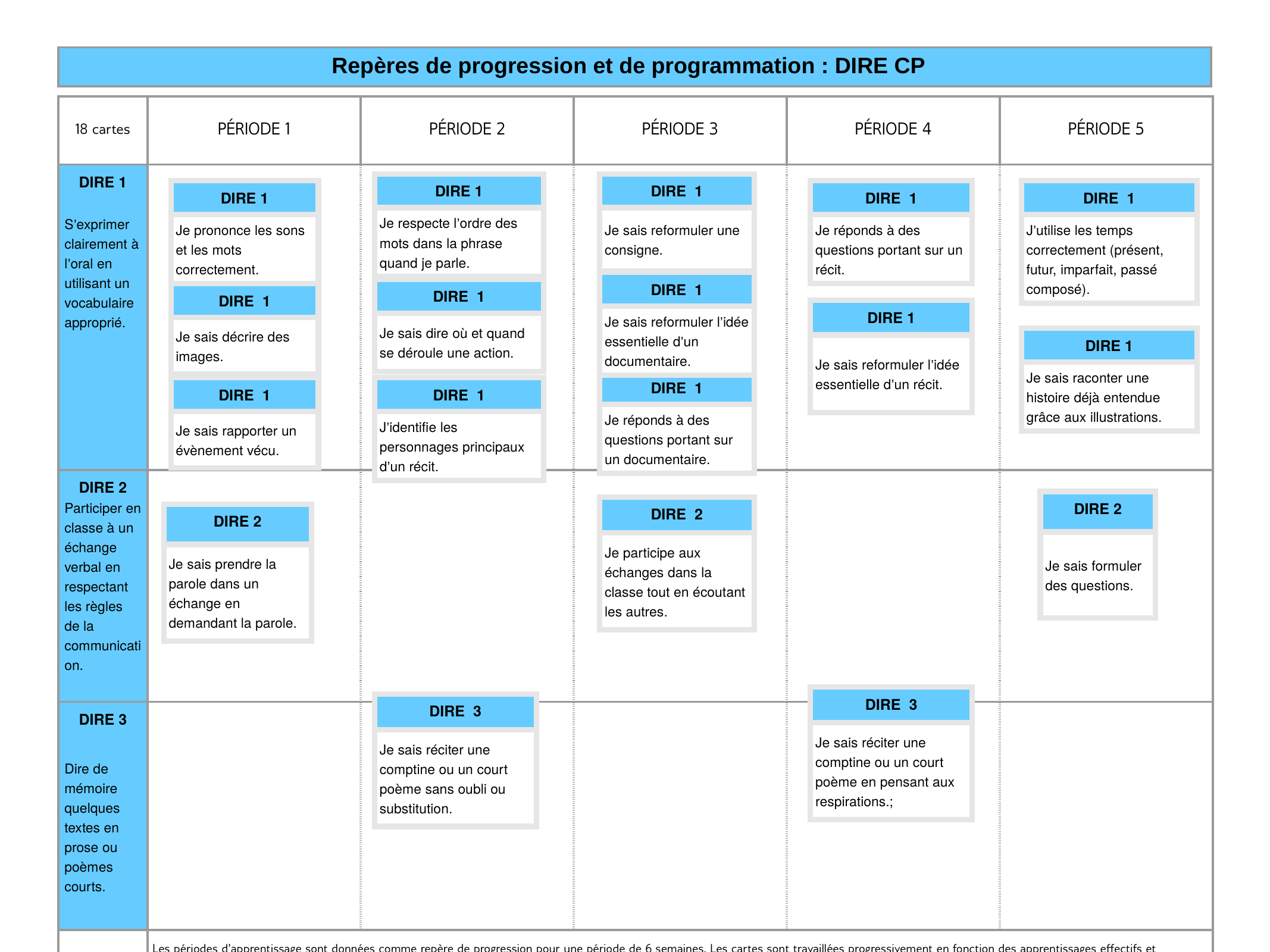

| Repères de progression et de programmation : DIRE CP |
| --- |
| 18 cartes | PÉRIODE 1 | PÉRIODE 2 | PÉRIODE 3 | PÉRIODE 4 | PÉRIODE 5 |
| --- | --- | --- | --- | --- | --- |
| DIRE 1 S’exprimer clairement à l’oral en utilisant un vocabulaire approprié. |  |  |  |  |  |
| DIRE 2 Participer en classe à un échange verbal en respectant les règles de la communication. |  |  |  |  |  |
| DIRE 3 Dire de mémoire quelques textes en prose ou poèmes courts. |  |  |  |  |  |
| remarques | Les périodes d’apprentissage sont données comme repère de progression pour une période de 6 semaines. Les cartes sont travaillées progressivement en fonction des apprentissages effectifs et s’adaptent au profil de la classe. L’équipe de cycle définit les cartes d’apprentissage évaluées de manière cohérente avec le projet d’école. Les activités sont définies en fonction des projets de classe et des fiches action du projet d’école. |  |  |  |  |
| DIRE 1 |
| --- |
| Je respecte l’ordre des mots dans la phrase quand je parle. |
| DIRE 1 |
| --- |
| Je sais reformuler une consigne. |
| DIRE 1 |
| --- |
| Je prononce les sons et les mots correctement. |
| DIRE 1 |
| --- |
| Je réponds à des questions portant sur un récit. |
| DIRE 1 |
| --- |
| J’utilise les temps correctement (présent, futur, imparfait, passé composé). |
| DIRE 1 |
| --- |
| Je sais reformuler l’idée essentielle d’un documentaire. |
| DIRE 1 |
| --- |
| Je sais dire où et quand se déroule une action. |
| DIRE 1 |
| --- |
| Je sais décrire des images. |
| DIRE 1 |
| --- |
| Je sais reformuler l’idée essentielle d’un récit. |
| DIRE 1 |
| --- |
| Je sais raconter une histoire déjà entendue grâce aux illustrations. |
| DIRE 1 |
| --- |
| Je réponds à des questions portant sur un documentaire. |
| DIRE 1 |
| --- |
| Je sais rapporter un évènement vécu. |
| DIRE 1 |
| --- |
| J’identifie les personnages principaux d’un récit. |
| DIRE 2 |
| --- |
| Je sais formuler des questions. |
| DIRE 2 |
| --- |
| Je participe aux échanges dans la classe tout en écoutant les autres. |
| DIRE 2 |
| --- |
| Je sais prendre la parole dans un échange en demandant la parole. |
| DIRE 3 |
| --- |
| Je sais réciter une comptine ou un court poème en pensant aux respirations.; |
| DIRE 3 |
| --- |
| Je sais réciter une comptine ou un court poème sans oubli ou substitution. |